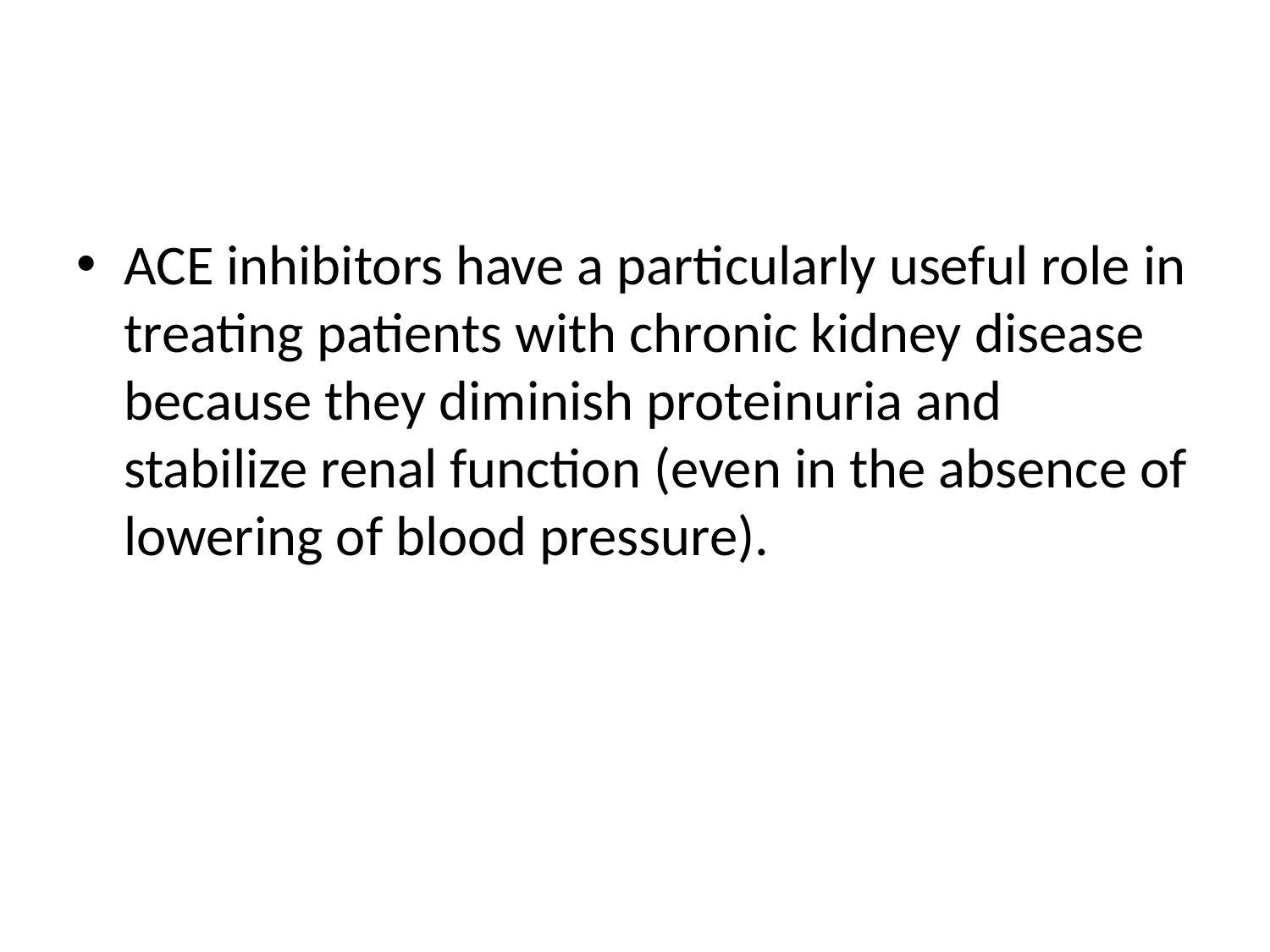

#
ACE inhibitors have a particularly useful role in treating patients with chronic kidney disease because they diminish proteinuria and stabilize renal function (even in the absence of lowering of blood pressure).